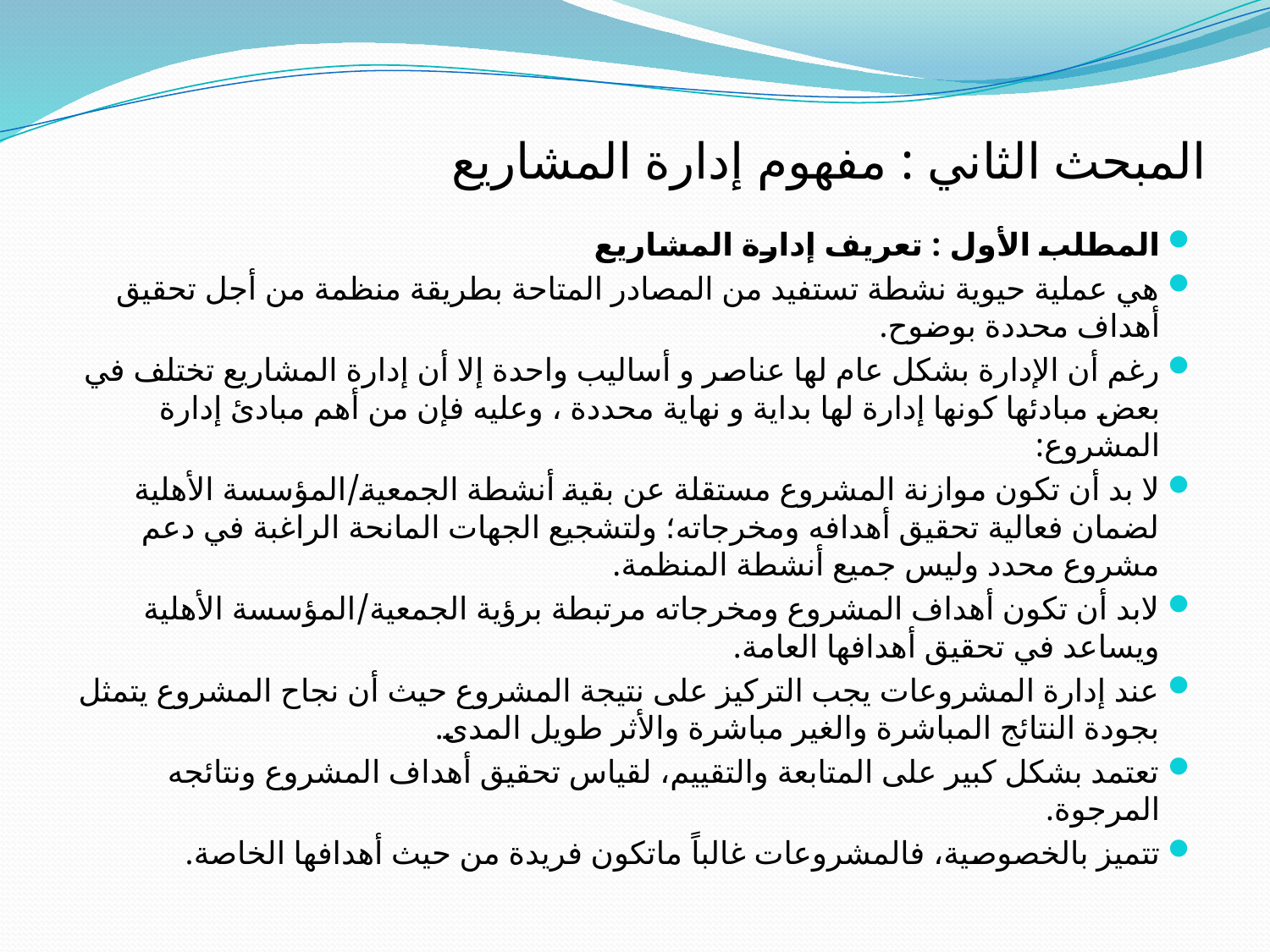

# المبحث الثاني : مفهوم إدارة المشاريع
المطلب الأول : تعريف إدارة المشاريع
هي عملية حيوية نشطة تستفيد من المصادر المتاحة بطريقة منظمة من أجل تحقيق أهداف محددة بوضوح.
رغم أن الإدارة بشكل عام لها عناصر و أساليب واحدة إلا أن إدارة المشاريع تختلف في بعض مبادئها كونها إدارة لها بداية و نهاية محددة ، وعليه فإن من أهم مبادئ إدارة المشروع:
لا بد أن تكون موازنة المشروع مستقلة عن بقية أنشطة الجمعية/المؤسسة الأهلية لضمان فعالية تحقيق أهدافه ومخرجاته؛ ولتشجيع الجهات المانحة الراغبة في دعم مشروع محدد وليس جميع أنشطة المنظمة.
لابد أن تكون أهداف المشروع ومخرجاته مرتبطة برؤية الجمعية/المؤسسة الأهلية ويساعد في تحقيق أهدافها العامة.
عند إدارة المشروعات يجب التركيز على نتيجة المشروع حيث أن نجاح المشروع يتمثل بجودة النتائج المباشرة والغير مباشرة والأثر طويل المدى.
تعتمد بشكل كبير على المتابعة والتقييم، لقياس تحقيق أهداف المشروع ونتائجه المرجوة.
تتميز بالخصوصية، فالمشروعات غالباً ماتكون فريدة من حيث أهدافها الخاصة.